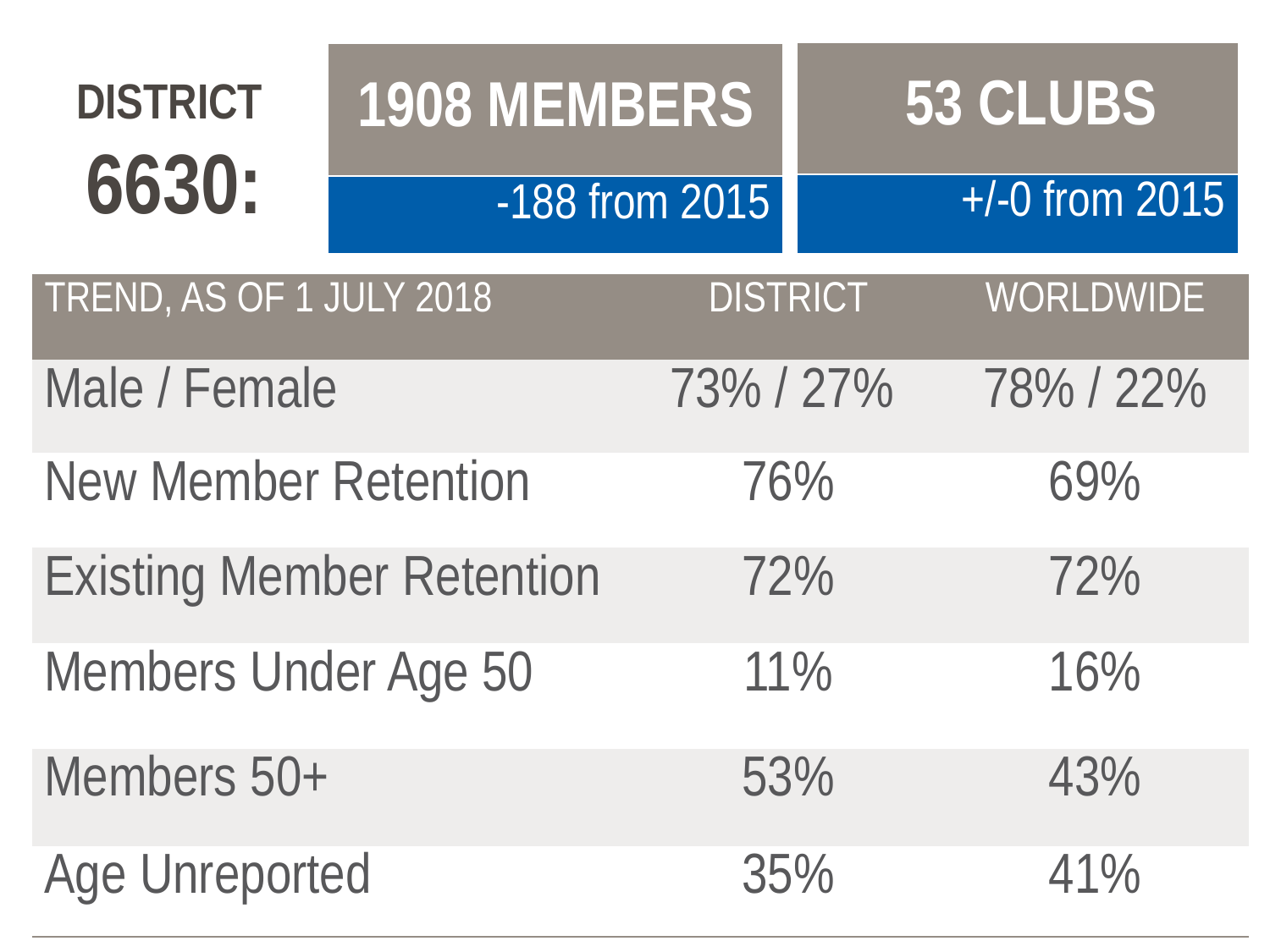

| 53 CLUBS |
| --- |
| +/-0 from 2015 |
| 1908 MEMBERS |
| --- |
| -188 from 2015 |
DISTRICT 6630:

| TREND, AS OF 1 JULY 2018 | DISTRICT | WORLDWIDE |
| --- | --- | --- |
| Male / Female | 73% / 27% | 78% / 22% |
| New Member Retention | 76% | 69% |
| Existing Member Retention | 72% | 72% |
| Members Under Age 50 | 11% | 16% |
| Members 50+ | 53% | 43% |
| Age Unreported | 35% | 41% |